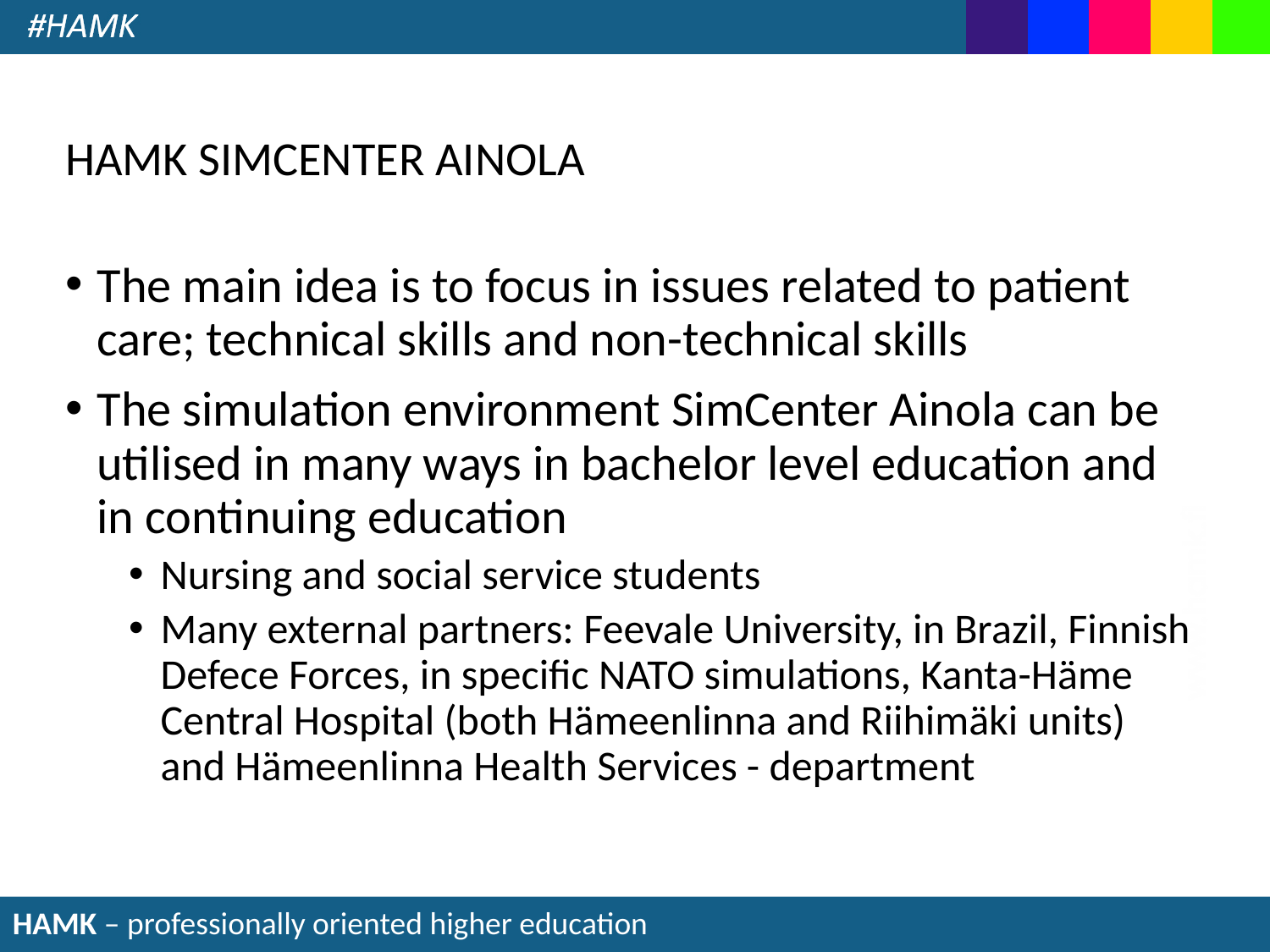

# HAMK SIMCENTER AINOLA
The main idea is to focus in issues related to patient care; technical skills and non-technical skills
The simulation environment SimCenter Ainola can be utilised in many ways in bachelor level education and in continuing education
Nursing and social service students
Many external partners: Feevale University, in Brazil, Finnish Defece Forces, in specific NATO simulations, Kanta-Häme Central Hospital (both Hämeenlinna and Riihimäki units) and Hämeenlinna Health Services - department